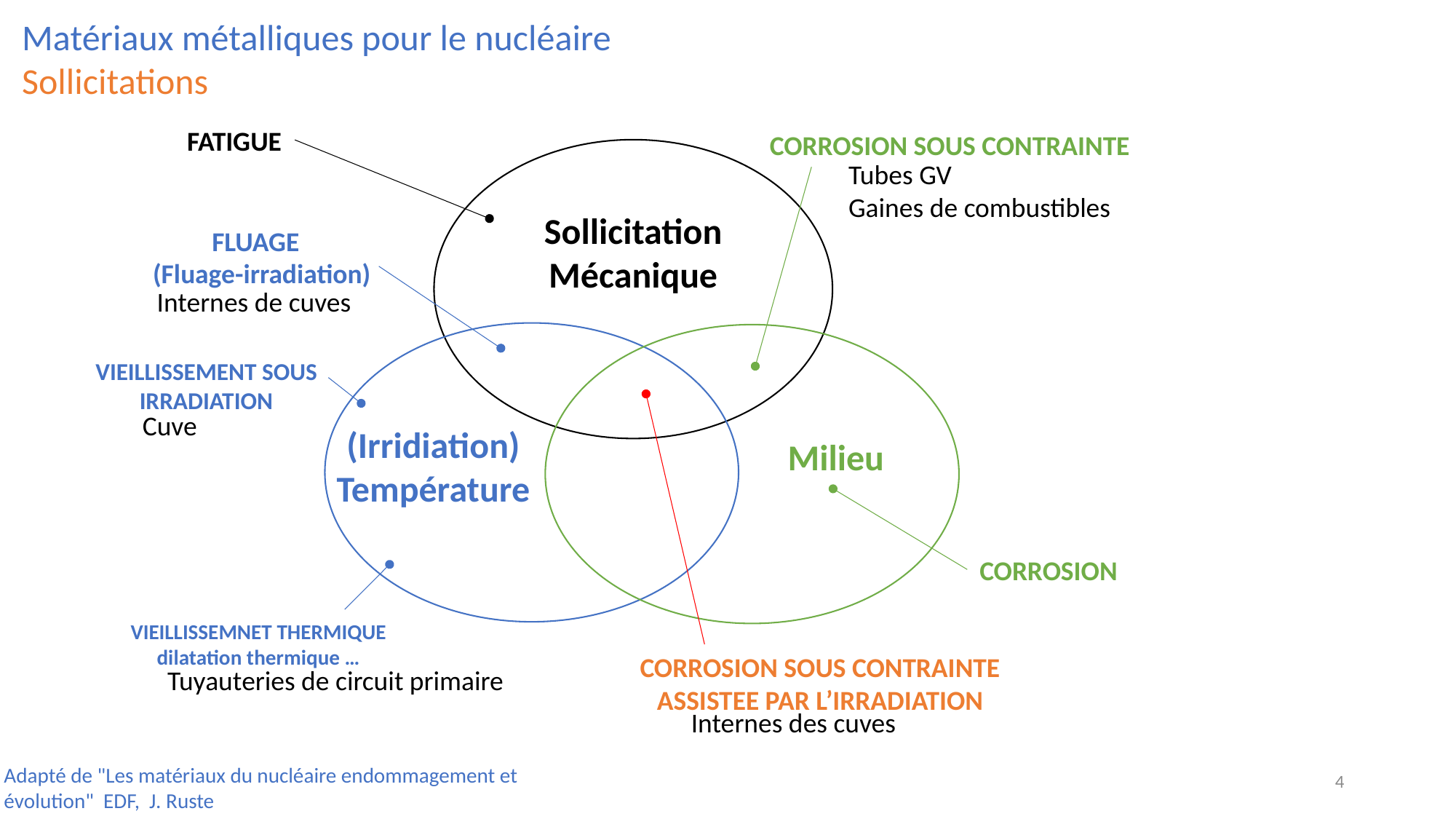

Matériaux métalliques pour le nucléaire
Sollicitations
FATIGUE
CORROSION SOUS CONTRAINTE

Tubes GV
Gaines de combustibles
Sollicitation Mécanique
FLUAGE
(Fluage-irradiation)
Internes de cuves

VIEILLISSEMENT SOUS IRRADIATION
Cuve
(Irridiation)
Température
Milieu
CORROSION
VIEILLISSEMNET THERMIQUE
dilatation thermique …
CORROSION SOUS CONTRAINTE ASSISTEE PAR L’IRRADIATION
Tuyauteries de circuit primaire
Internes des cuves
Adapté de "Les matériaux du nucléaire endommagement et évolution"  EDF,  J. Ruste
4